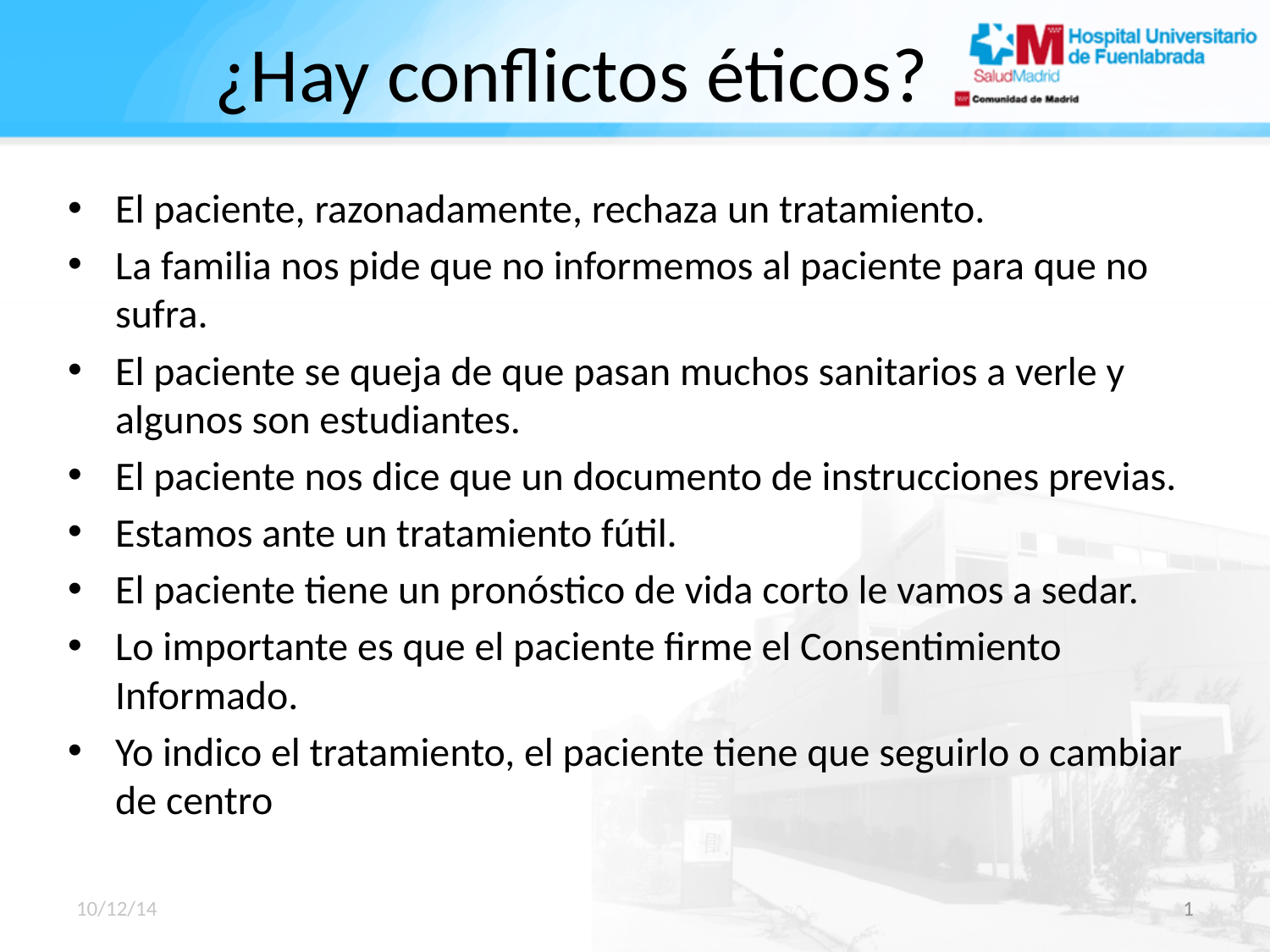

# ¿Hay conflictos éticos?
El paciente, razonadamente, rechaza un tratamiento.
La familia nos pide que no informemos al paciente para que no sufra.
El paciente se queja de que pasan muchos sanitarios a verle y algunos son estudiantes.
El paciente nos dice que un documento de instrucciones previas.
Estamos ante un tratamiento fútil.
El paciente tiene un pronóstico de vida corto le vamos a sedar.
Lo importante es que el paciente firme el Consentimiento Informado.
Yo indico el tratamiento, el paciente tiene que seguirlo o cambiar de centro
10/12/14
1